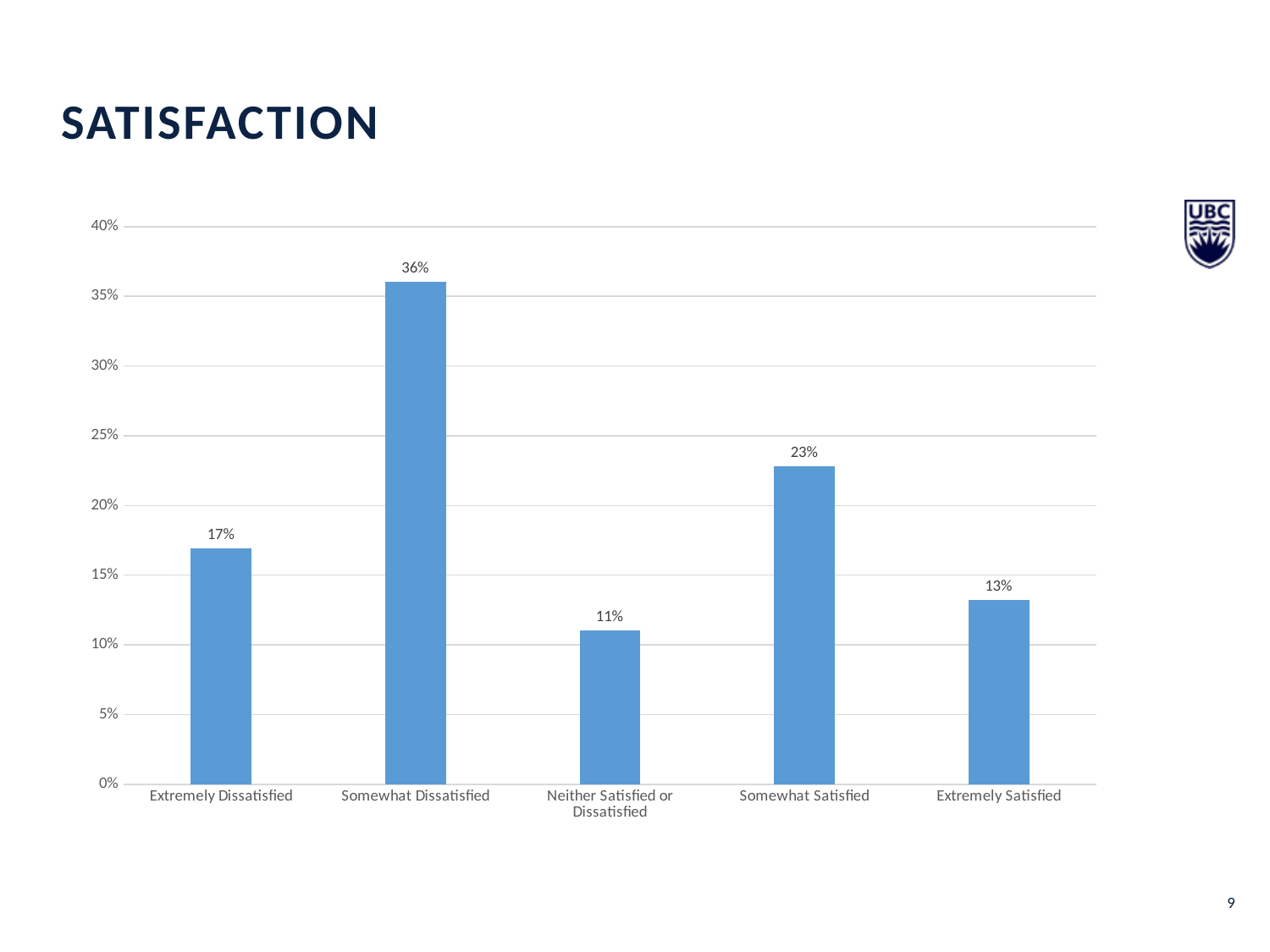

Satisfaction

### Chart

| Category |  |
|---|---|
| Extremely Dissatisfied | 0.16911764705882354 |
| Somewhat Dissatisfied | 0.3602941176470588 |
| Neither Satisfied or Dissatisfied | 0.11029411764705882 |
| Somewhat Satisfied | 0.22794117647058823 |
| Extremely Satisfied | 0.1323529411764706 |